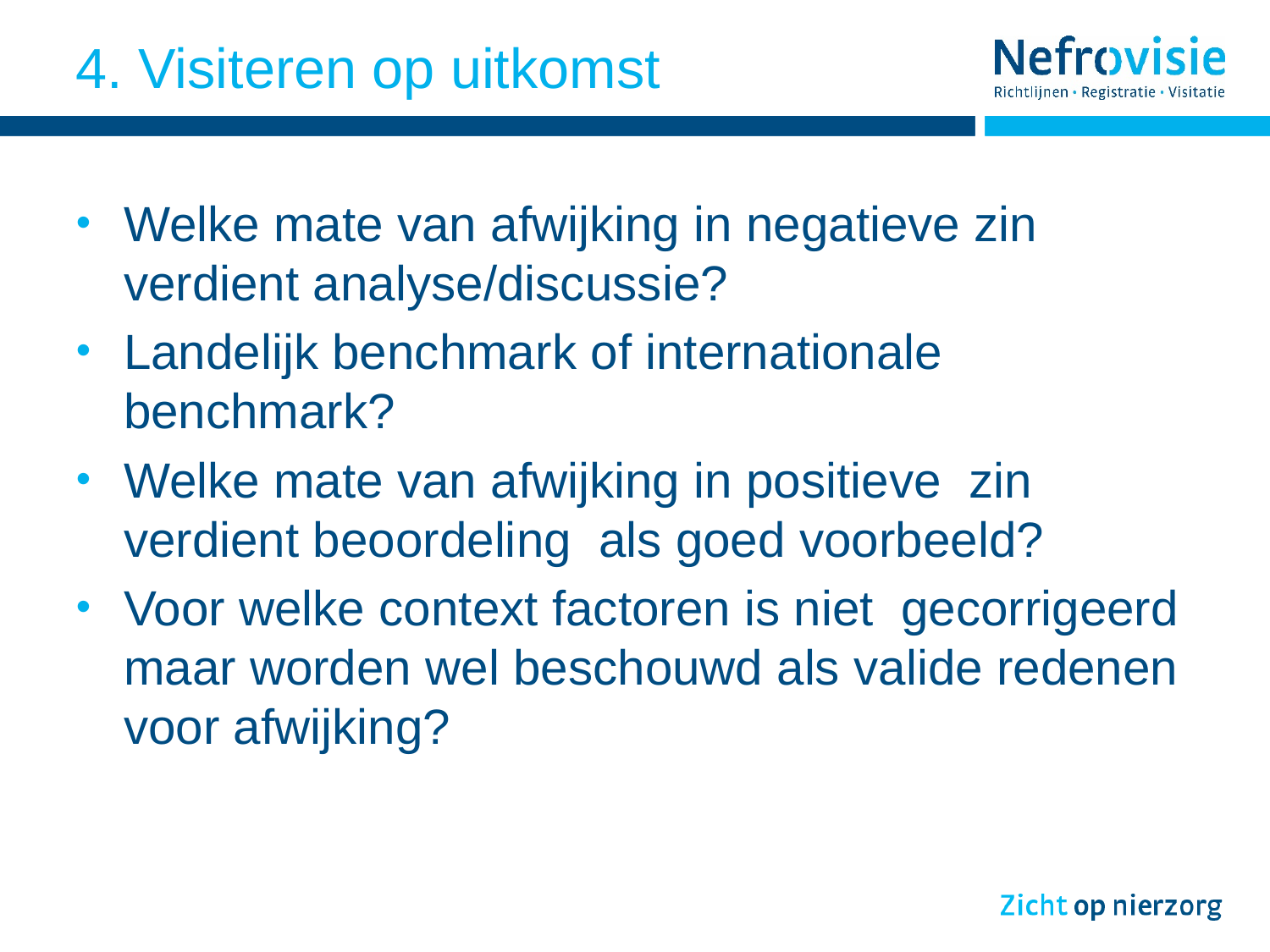

# 4. Visiteren op uitkomst
Welke mate van afwijking in negatieve zin verdient analyse/discussie?
Landelijk benchmark of internationale benchmark?
Welke mate van afwijking in positieve  zin verdient beoordeling  als goed voorbeeld?
Voor welke context factoren is niet  gecorrigeerd maar worden wel beschouwd als valide redenen voor afwijking?